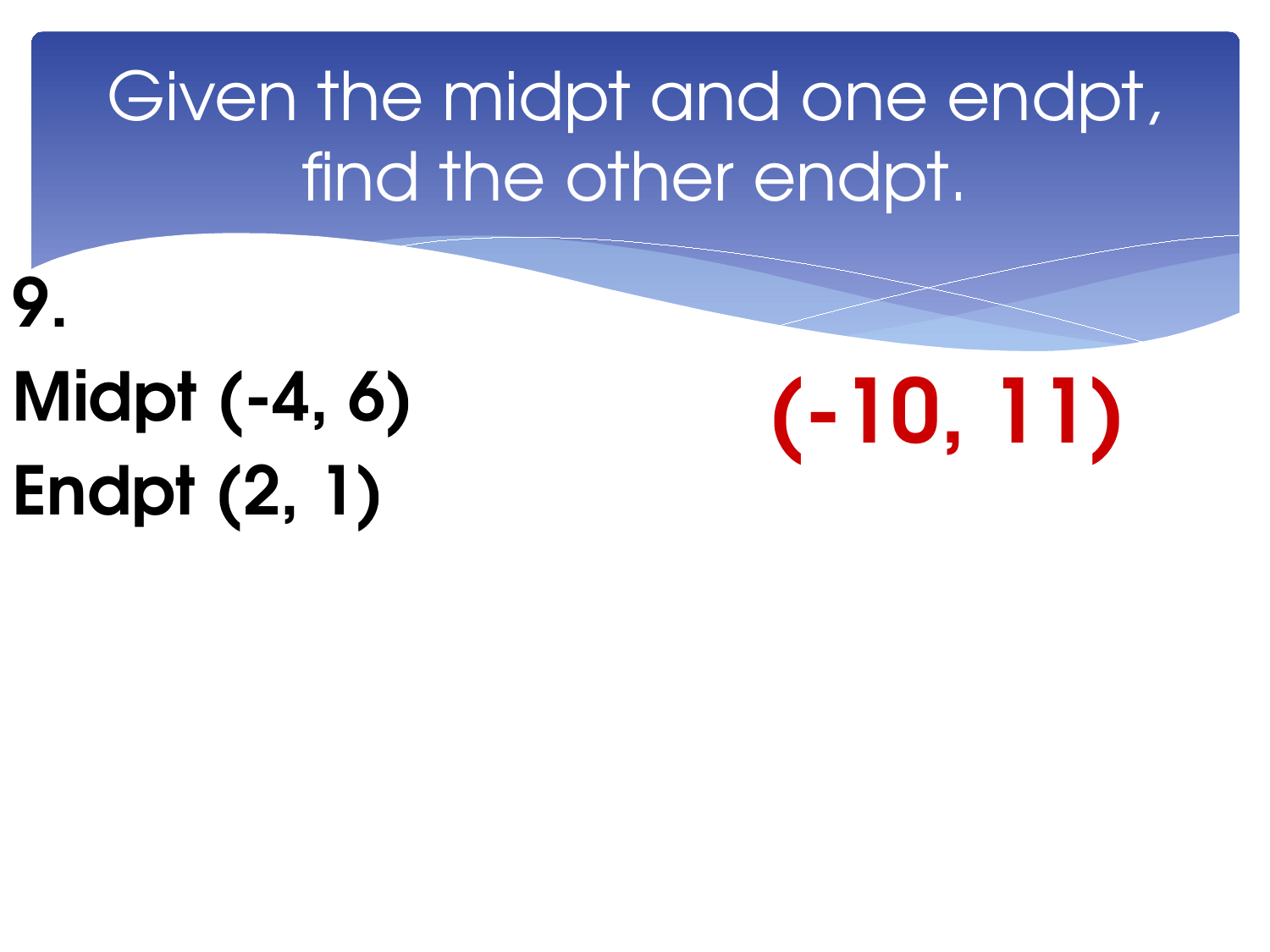

# Given the midpt and one endpt, find the other endpt.
9.
Midpt (-4, 6)
Endpt (2, 1)
(-10, 11)